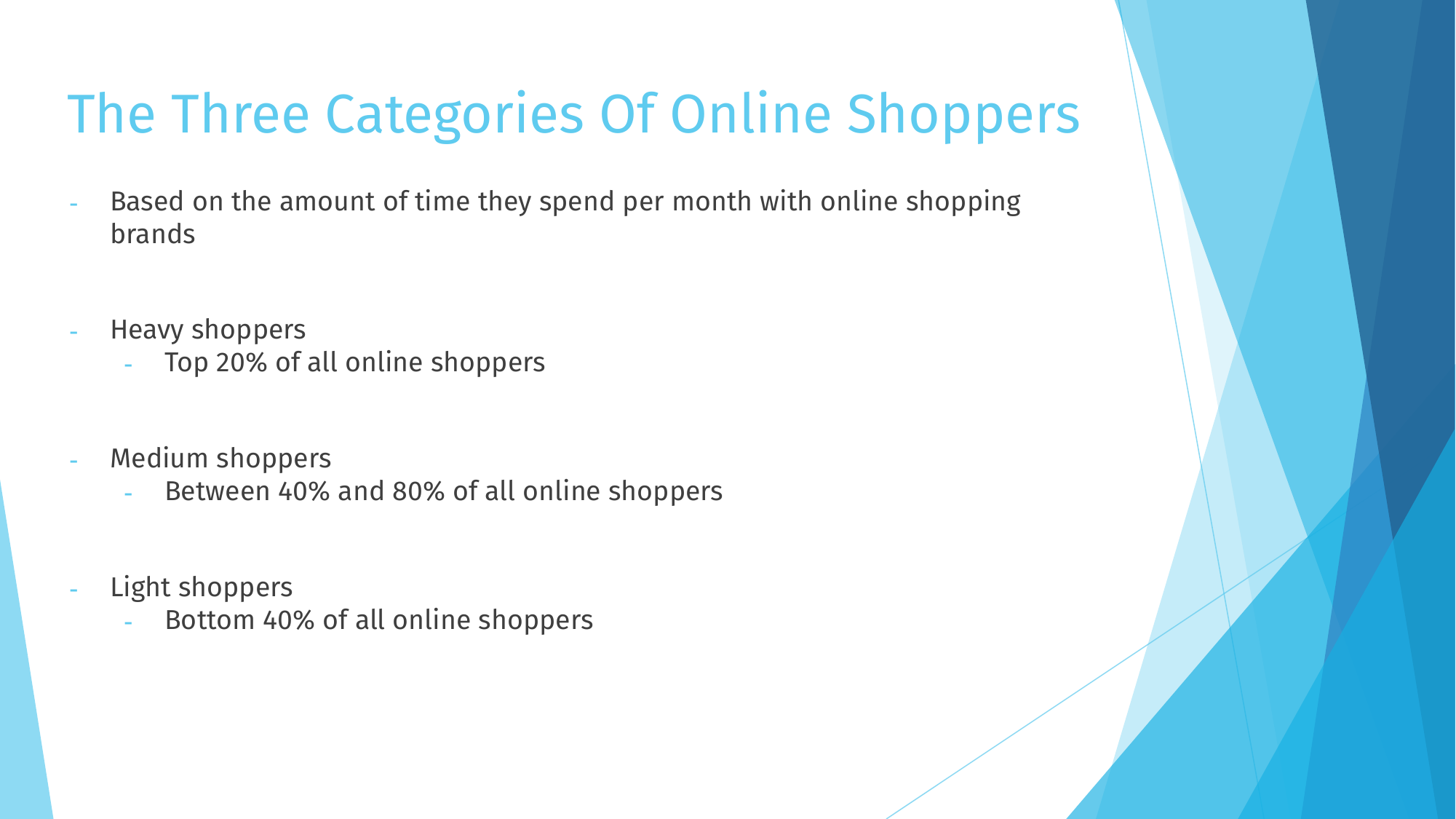

The Three Categories Of Online Shoppers
Based on the amount of time they spend per month with online shopping brands

Heavy shoppers
Top 20% of all online shoppers

Medium shoppers
Between 40% and 80% of all online shoppers

Light shoppers
Bottom 40% of all online shoppers